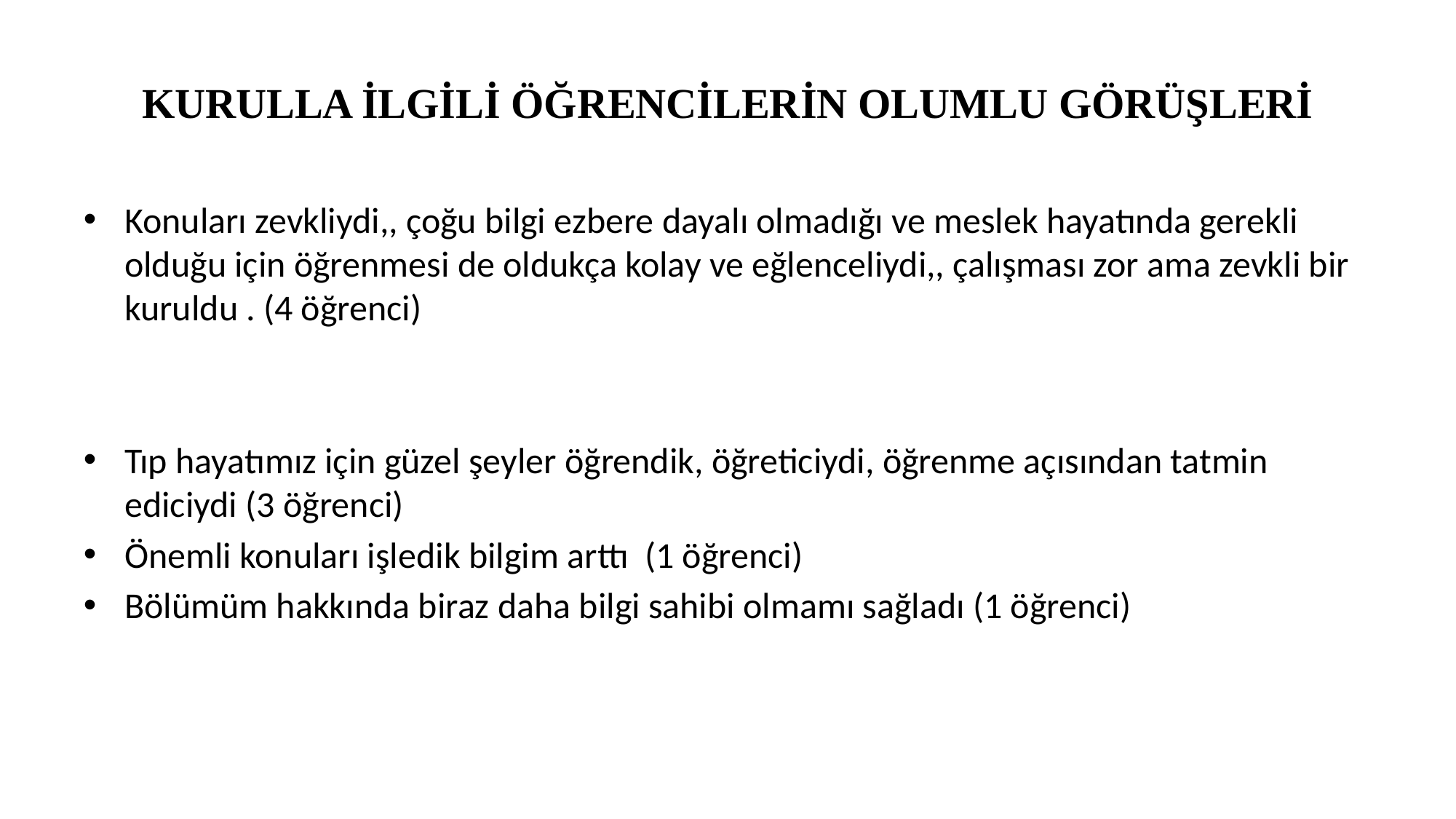

# KURULLA İLGİLİ ÖĞRENCİLERİN OLUMLU GÖRÜŞLERİ
Konuları zevkliydi,, çoğu bilgi ezbere dayalı olmadığı ve meslek hayatında gerekli olduğu için öğrenmesi de oldukça kolay ve eğlenceliydi,, çalışması zor ama zevkli bir kuruldu . (4 öğrenci)

Tıp hayatımız için güzel şeyler öğrendik, öğreticiydi, öğrenme açısından tatmin ediciydi (3 öğrenci)
Önemli konuları işledik bilgim arttı  (1 öğrenci)
Bölümüm hakkında biraz daha bilgi sahibi olmamı sağladı (1 öğrenci)